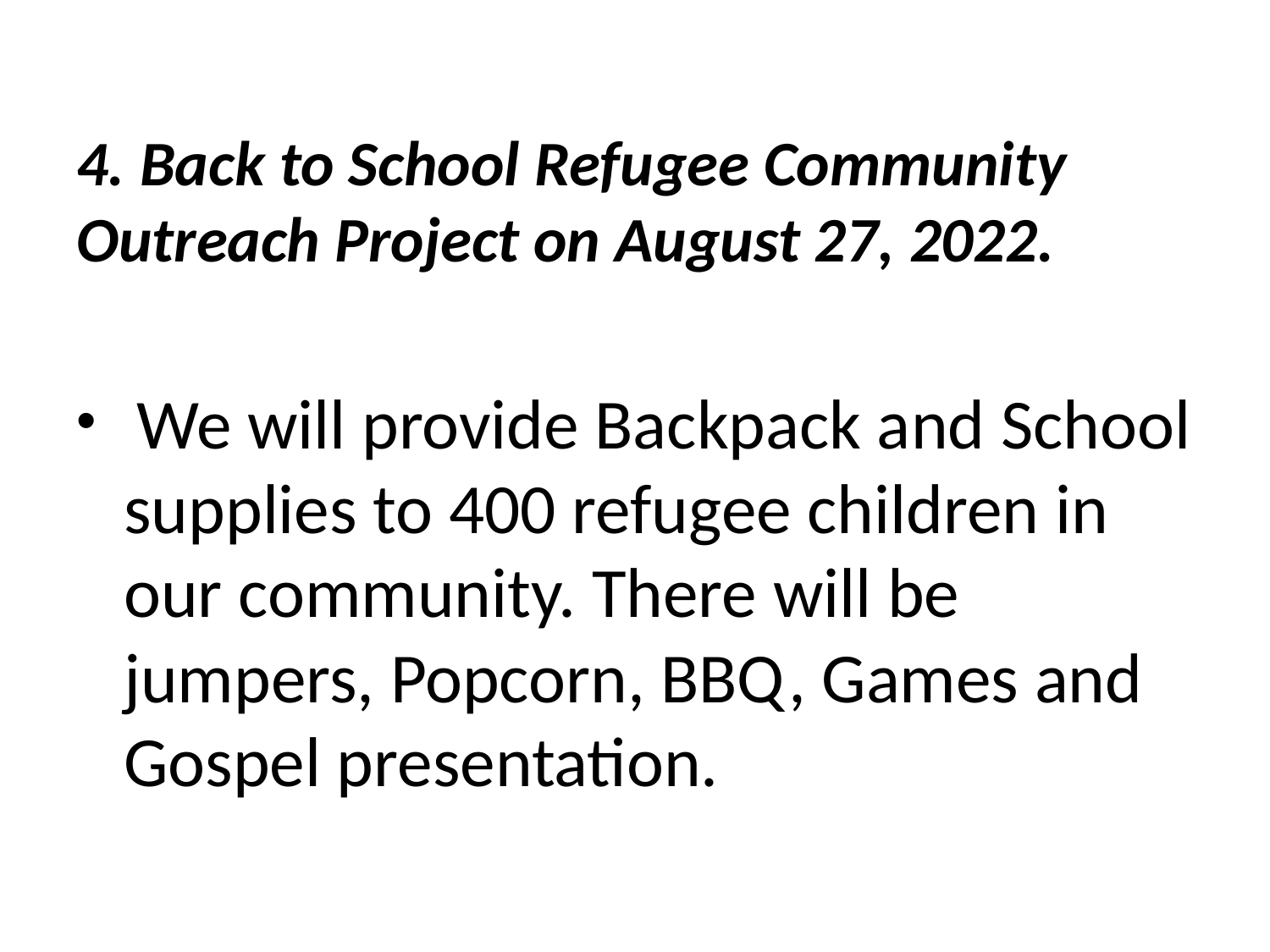

4. Back to School Refugee Community Outreach Project on August 27, 2022.

 We will provide Backpack and School supplies to 400 refugee children in our community. There will be jumpers, Popcorn, BBQ, Games and Gospel presentation.